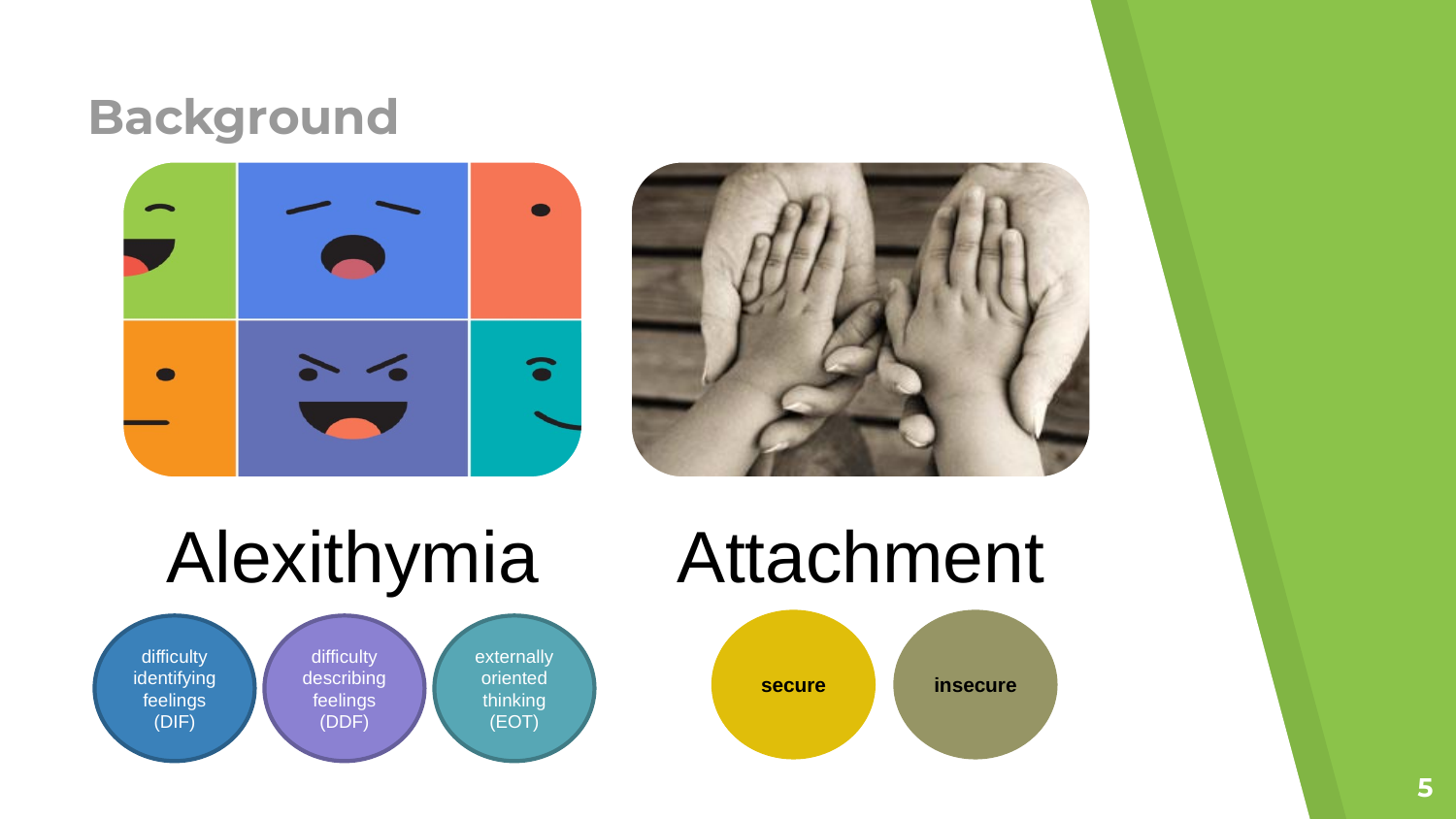

# Background

Alexithymia
Attachment
secure
insecure
difficulty identifying feelings (DIF)
difficulty describing feelings (DDF)
externally oriented thinking (EOT)
5